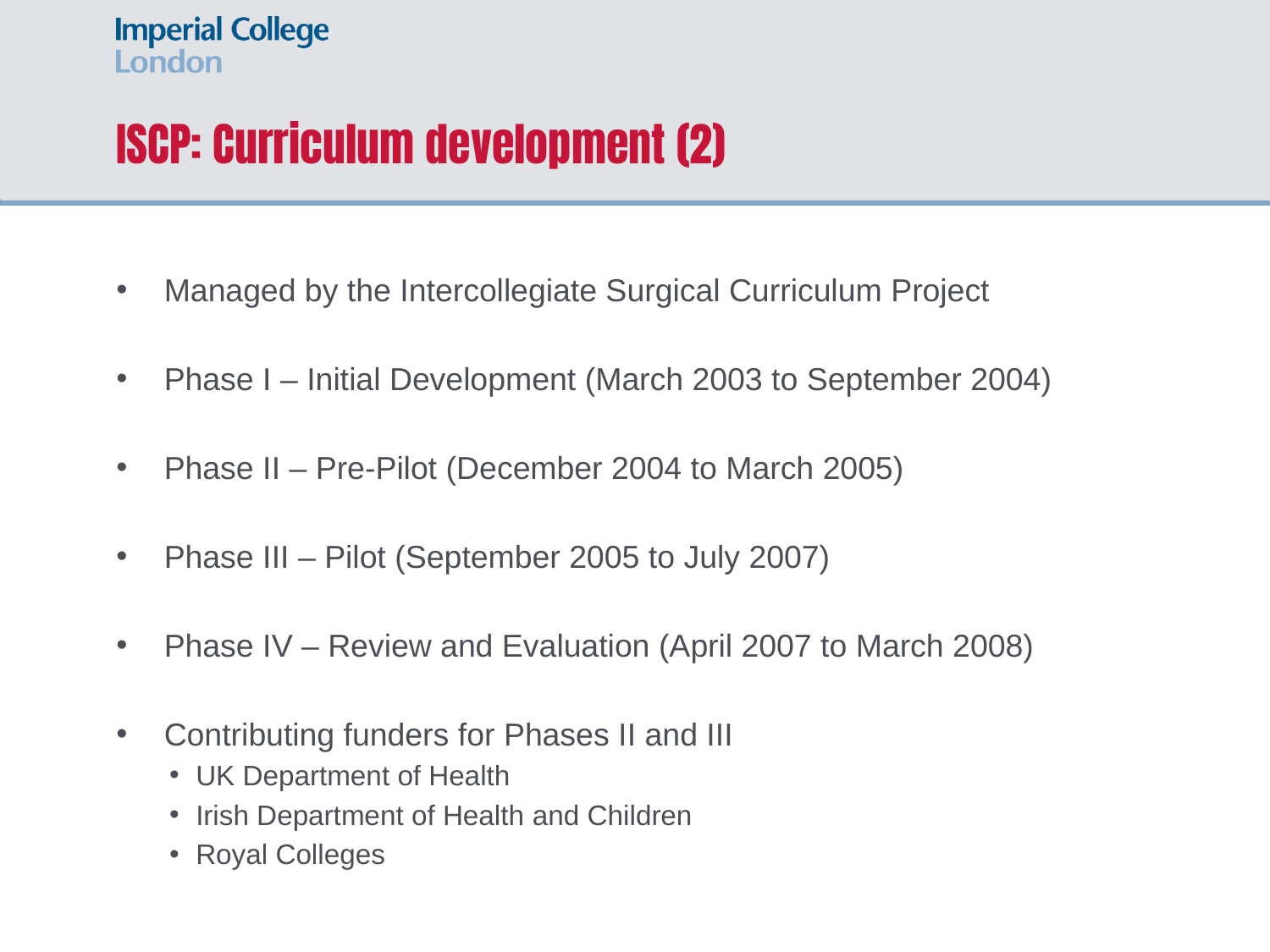

# ISCP: Curriculum development (2)
Managed by the Intercollegiate Surgical Curriculum Project

Phase I – Initial Development (March 2003 to September 2004)

Phase II – Pre-Pilot (December 2004 to March 2005)

Phase III – Pilot (September 2005 to July 2007)

Phase IV – Review and Evaluation (April 2007 to March 2008)

Contributing funders for Phases II and III
UK Department of Health
Irish Department of Health and Children
Royal Colleges